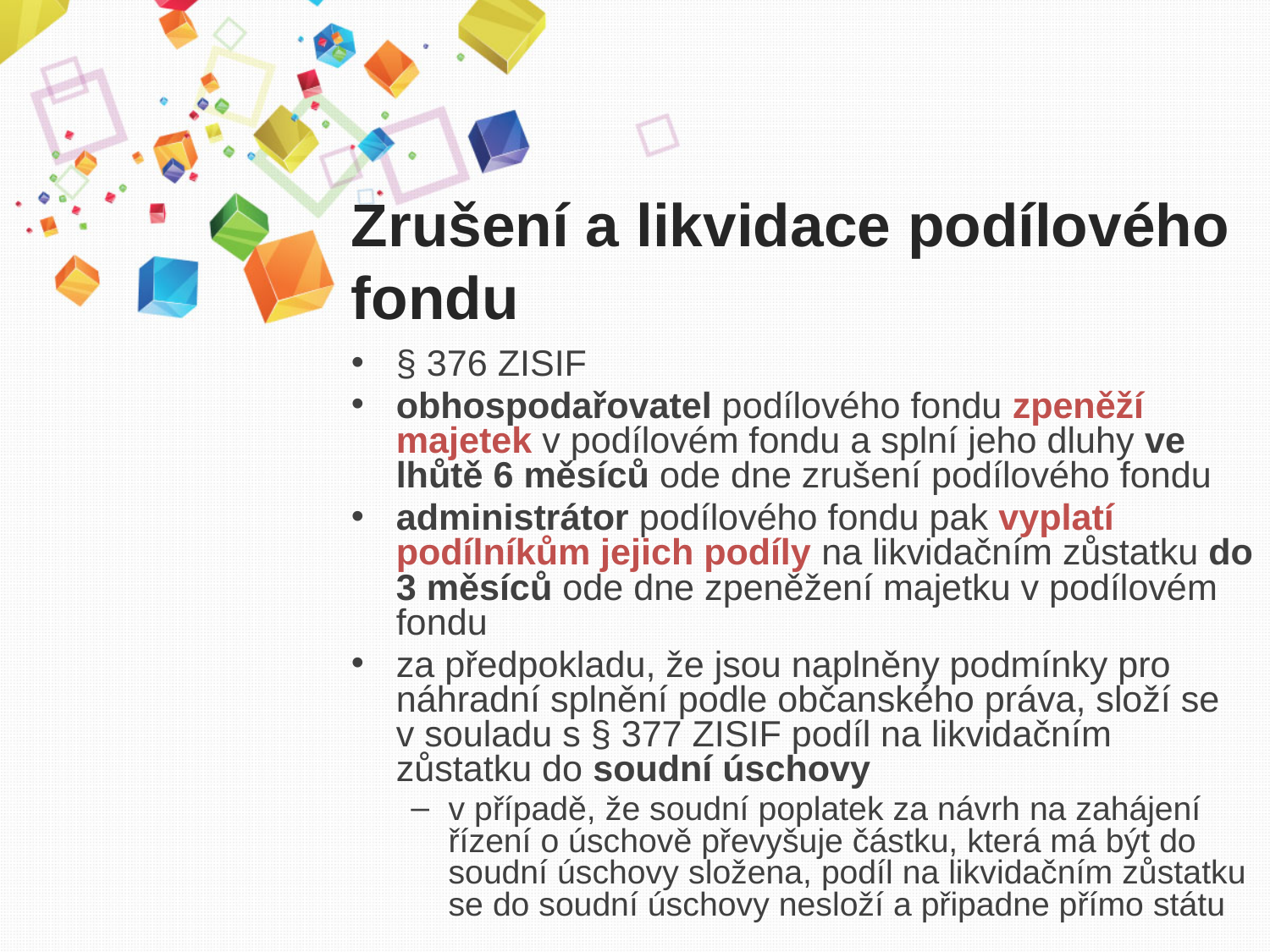

# Zrušení a likvidace podílového fondu
§ 376 ZISIF
obhospodařovatel podílového fondu zpeněží majetek v podílovém fondu a splní jeho dluhy ve lhůtě 6 měsíců ode dne zrušení podílového fondu
administrátor podílového fondu pak vyplatí podílníkům jejich podíly na likvidačním zůstatku do 3 měsíců ode dne zpeněžení majetku v podílovém fondu
za předpokladu, že jsou naplněny podmínky pro náhradní splnění podle občanského práva, složí se v souladu s § 377 ZISIF podíl na likvidačním zůstatku do soudní úschovy
v případě, že soudní poplatek za návrh na zahájení řízení o úschově převyšuje částku, která má být do soudní úschovy složena, podíl na likvidačním zůstatku se do soudní úschovy nesloží a připadne přímo státu